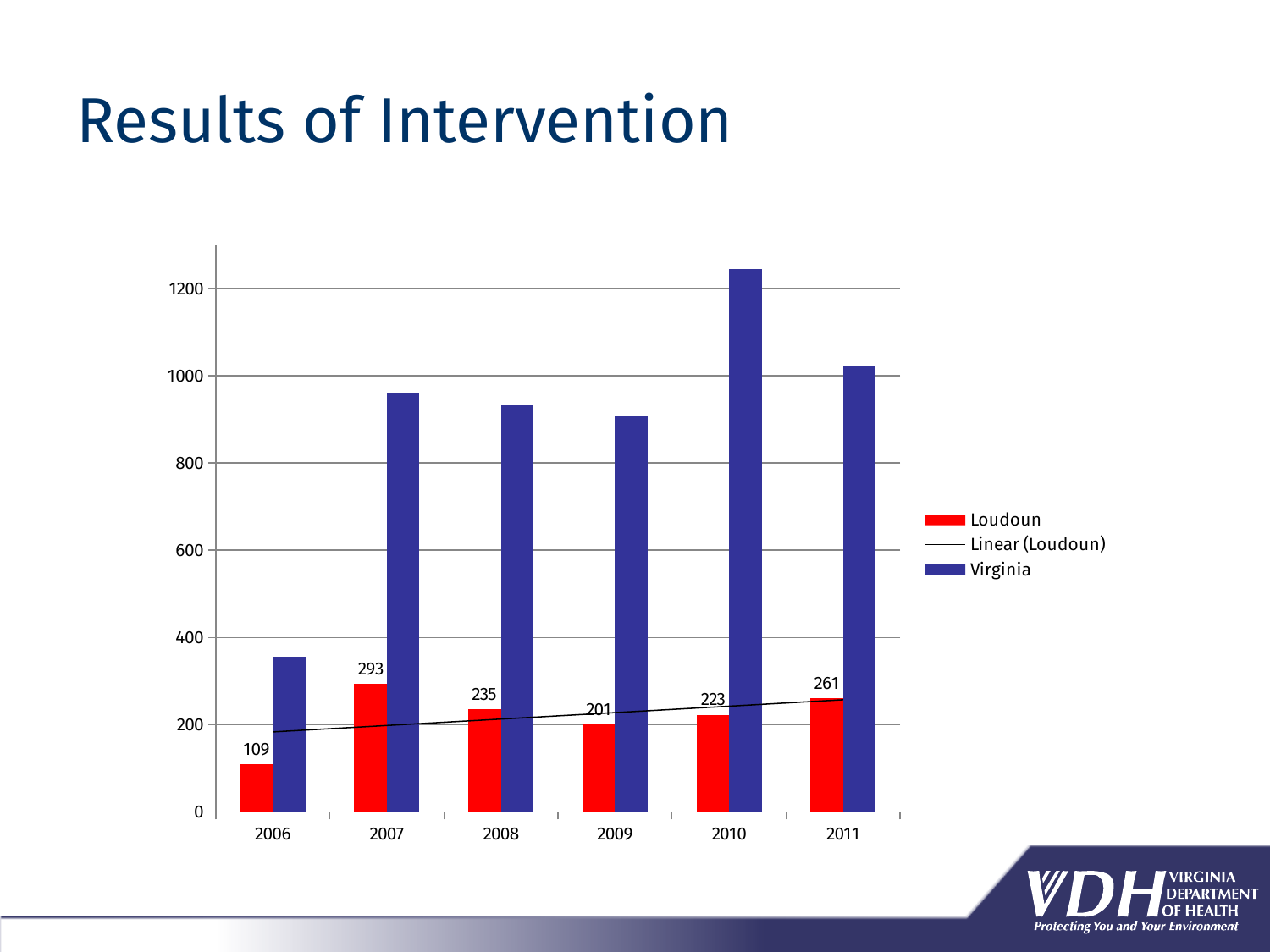

# Results of Intervention

### Chart

| Category | Loudoun | Virginia |
|---|---|---|
| 2006 | 109.0 | 357.0 |
| 2007 | 293.0 | 959.0 |
| 2008 | 235.0 | 933.0 |
| 2009 | 201.0 | 908.0 |
| 2010 | 223.0 | 1245.0 |
| 2011 | 261.0 | 1023.0 |